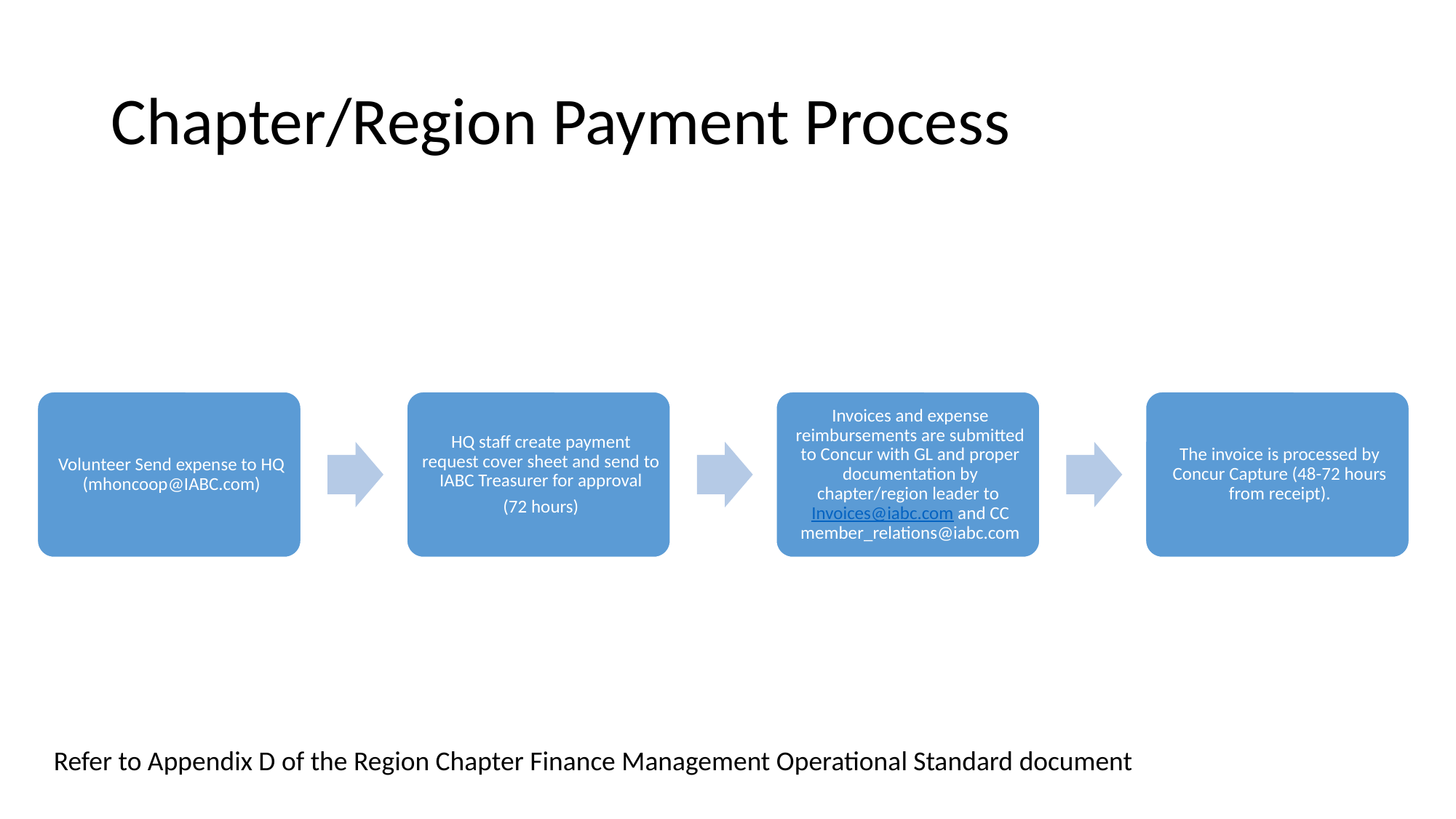

# Chapter/Region Payment Process
Volunteer Send expense to HQ (mhoncoop@IABC.com)

HQ staff create payment request cover sheet and send to IABC Treasurer for approval
(72 hours)

Invoices and expense reimbursements are submitted to Concur with GL and proper documentation by chapter/region leader to Invoices@iabc.com and CC member_relations@iabc.com

The invoice is processed by Concur Capture (48-72 hours from receipt).
Refer to Appendix D of the Region Chapter Finance Management Operational Standard document